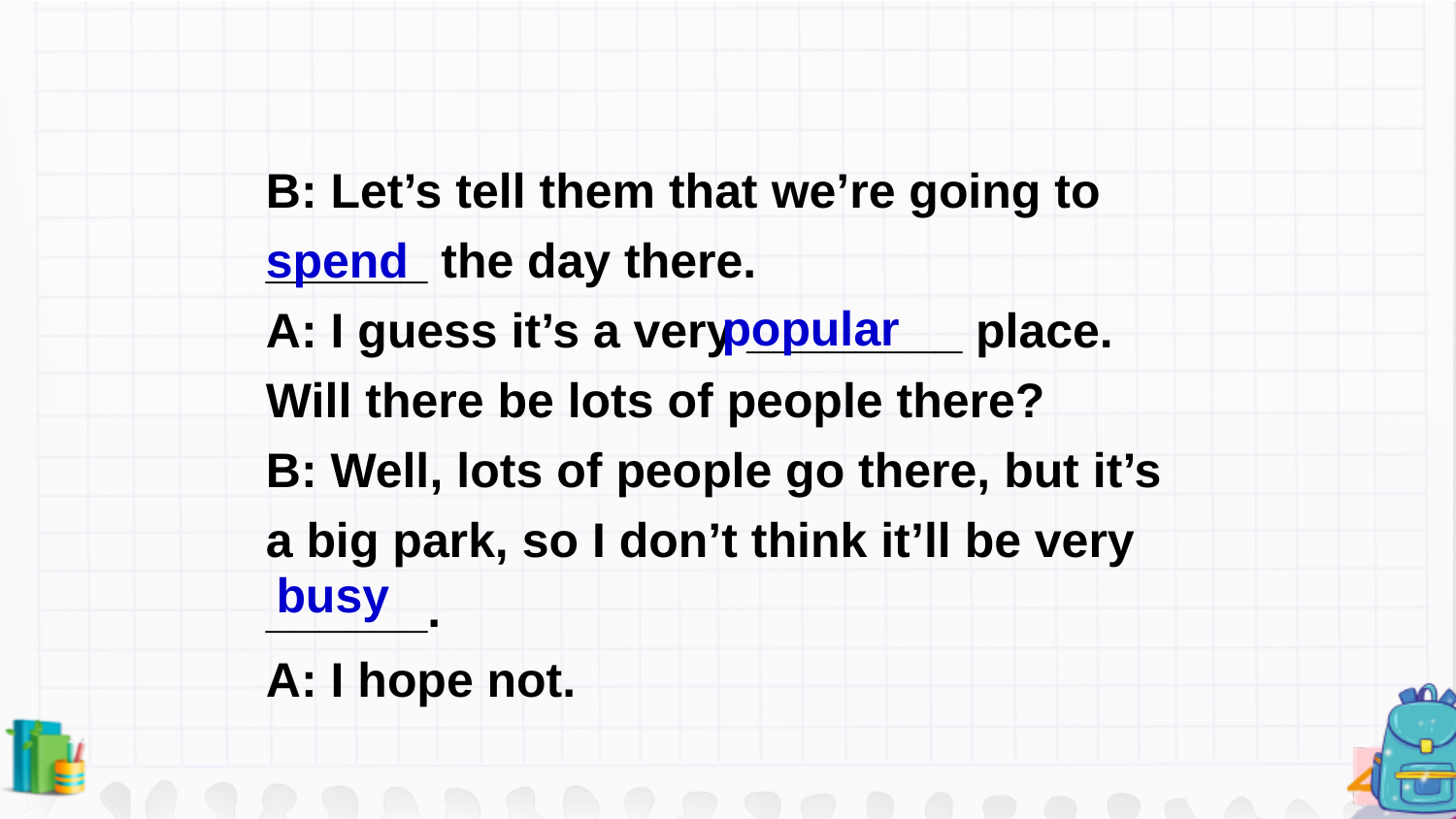

B: Let’s tell them that we’re going to ______ the day there.
A: I guess it’s a very ________ place. Will there be lots of people there?
B: Well, lots of people go there, but it’s a big park, so I don’t think it’ll be very ______.
A: I hope not.
 spend
popular
busy